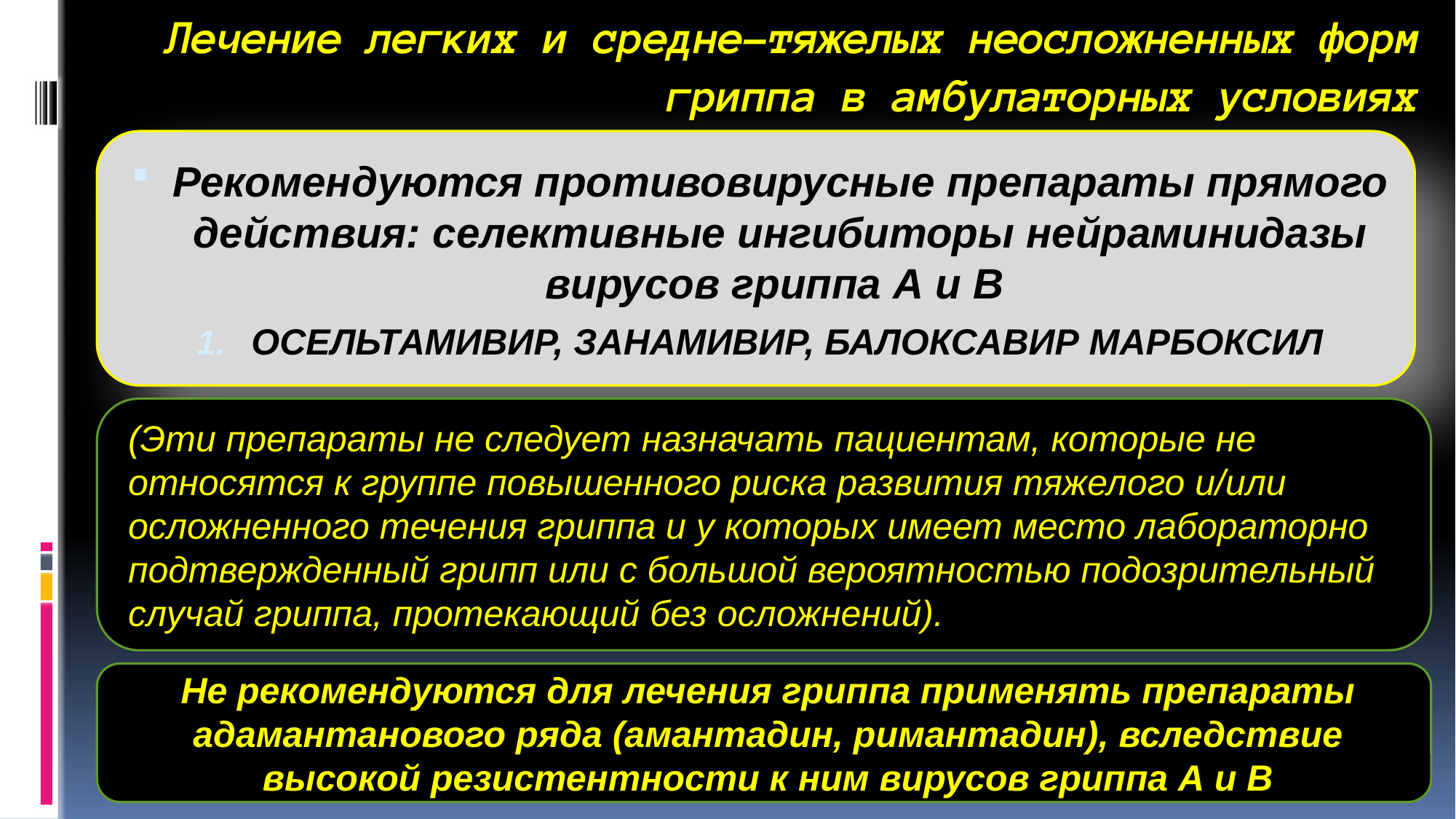

# Лечение легких и средне-тяжелых неосложненных форм гриппа в амбулаторных условиях
Рекомендуются противовирусные препараты прямого действия: селективные ингибиторы нейраминидазы вирусов гриппа А и В
ОСЕЛЬТАМИВИР, ЗАНАМИВИР, БАЛОКСАВИР МАРБОКСИЛ
(Эти препараты не следует назначать пациентам, которые не относятся к группе повышенного риска развития тяжелого и/или осложненного течения гриппа и у которых имеет место лабораторно подтвержденный грипп или с большой вероятностью подозрительный случай гриппа, протекающий без осложнений).
Не рекомендуются для лечения гриппа применять препараты адамантанового ряда (амантадин, римантадин), вследствие высокой резистентности к ним вирусов гриппа А и В